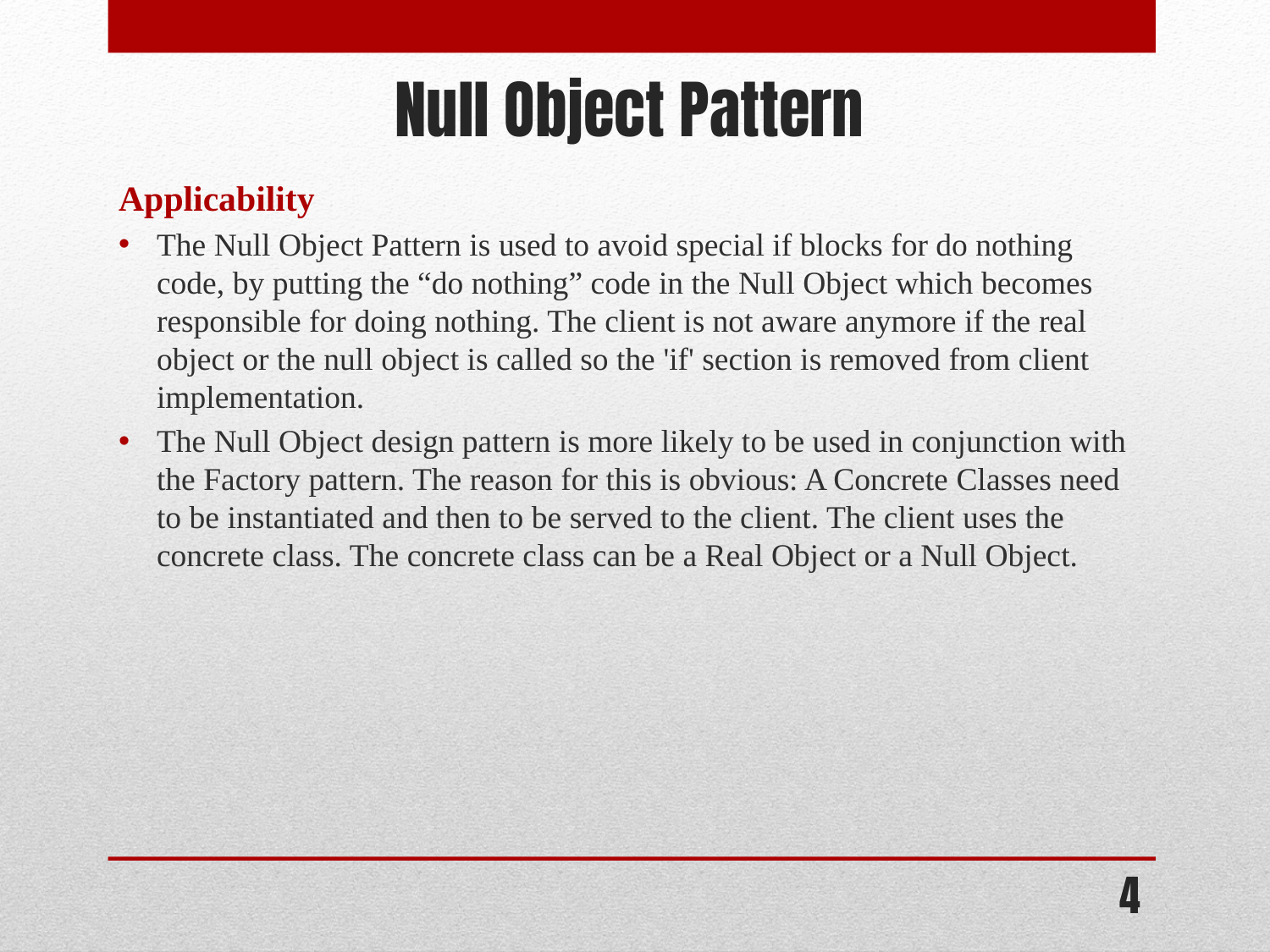

# Null Object Pattern
Applicability
The Null Object Pattern is used to avoid special if blocks for do nothing code, by putting the “do nothing” code in the Null Object which becomes responsible for doing nothing. The client is not aware anymore if the real object or the null object is called so the 'if' section is removed from client implementation.
The Null Object design pattern is more likely to be used in conjunction with the Factory pattern. The reason for this is obvious: A Concrete Classes need to be instantiated and then to be served to the client. The client uses the concrete class. The concrete class can be a Real Object or a Null Object.
4